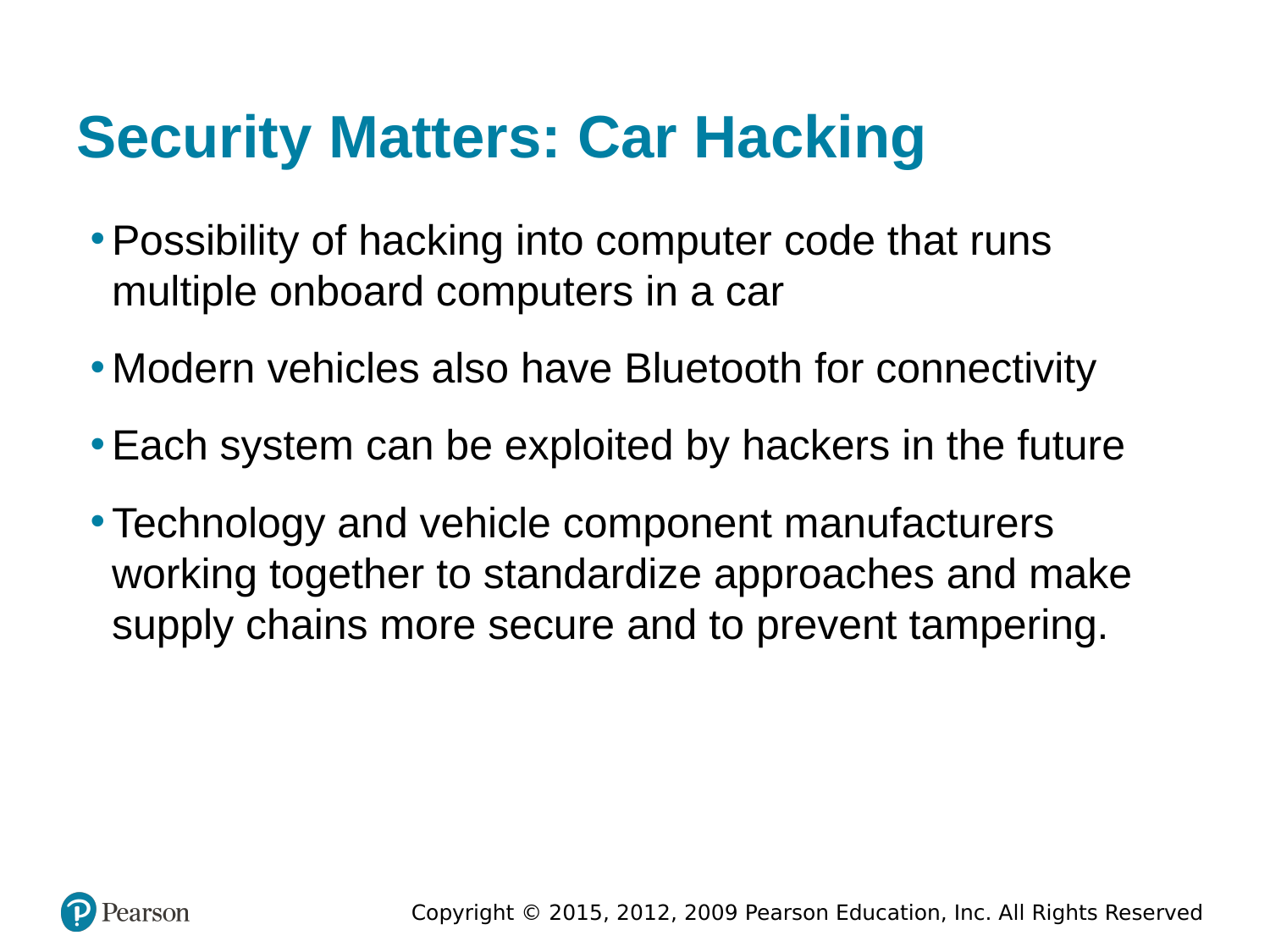

# Security Matters: Car Hacking
Possibility of hacking into computer code that runs multiple onboard computers in a car
Modern vehicles also have Bluetooth for connectivity
Each system can be exploited by hackers in the future
Technology and vehicle component manufacturers working together to standardize approaches and make supply chains more secure and to prevent tampering.